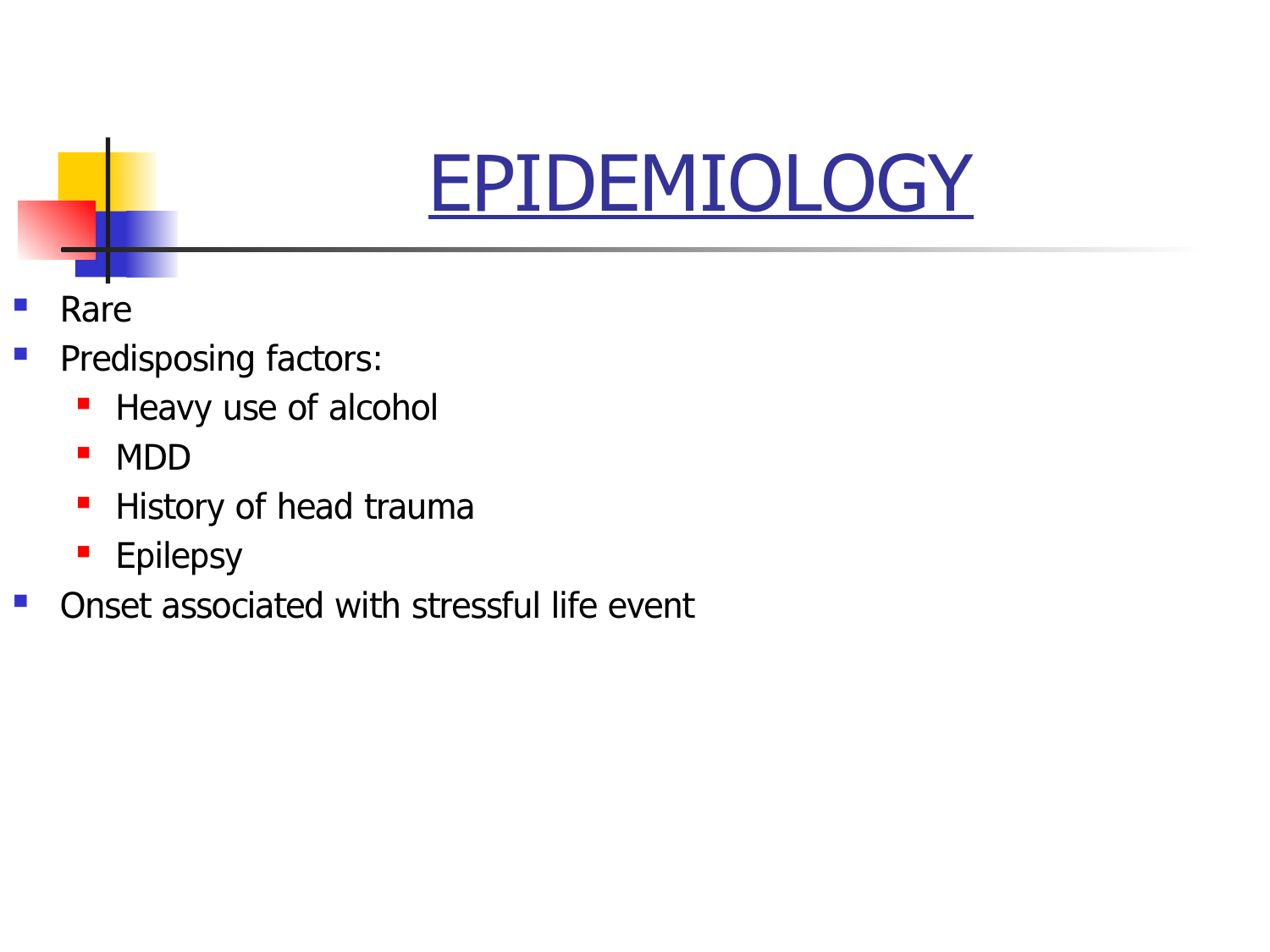

# EPIDEMIOLOGY
Rare
Predisposing factors:
Heavy use of alcohol
MDD
History of head trauma
Epilepsy
Onset associated with stressful life event